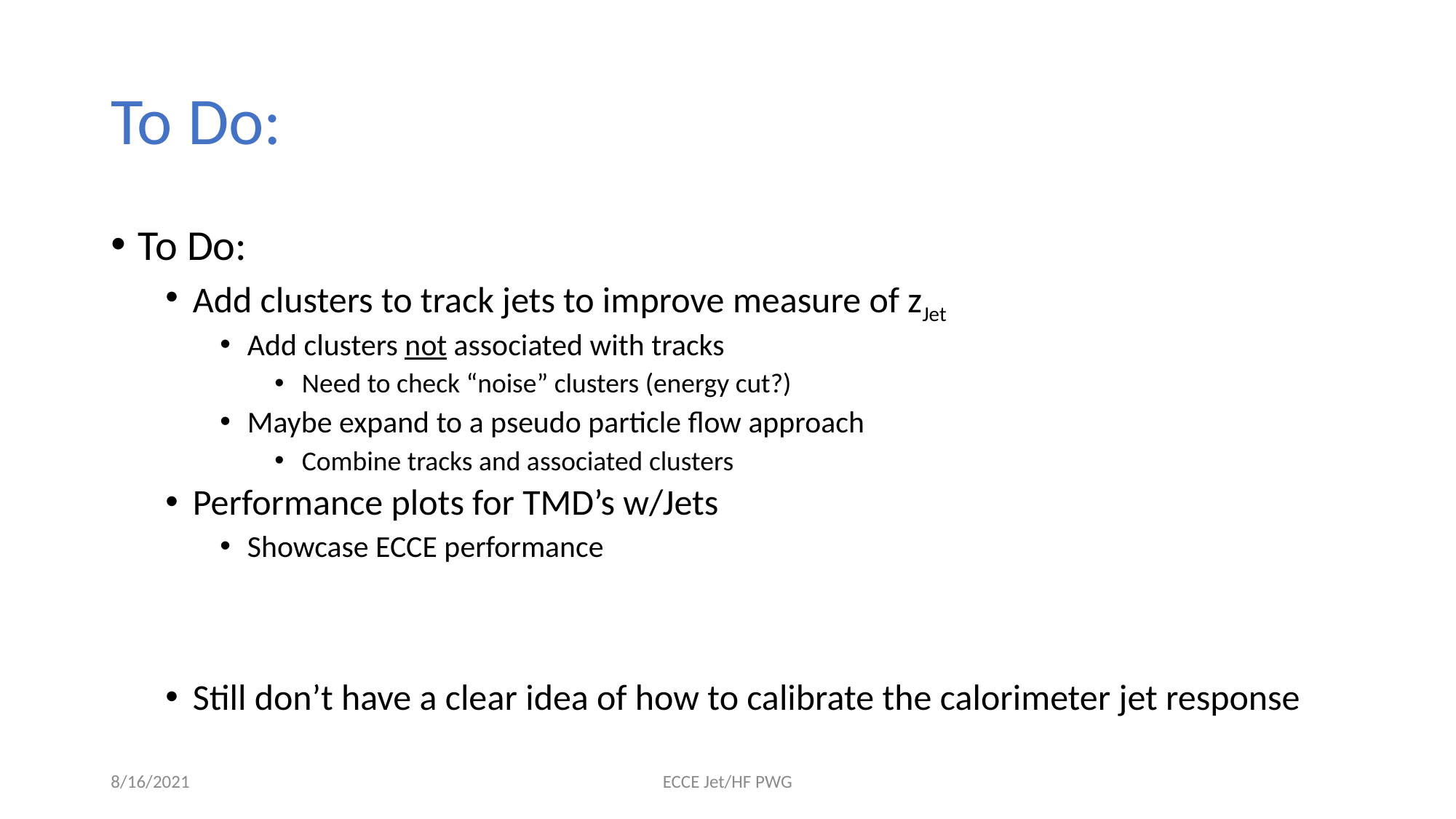

# To Do:
To Do:
Add clusters to track jets to improve measure of zJet
Add clusters not associated with tracks
Need to check “noise” clusters (energy cut?)
Maybe expand to a pseudo particle flow approach
Combine tracks and associated clusters
Performance plots for TMD’s w/Jets
Showcase ECCE performance

Still don’t have a clear idea of how to calibrate the calorimeter jet response

8/16/2021
ECCE Jet/HF PWG